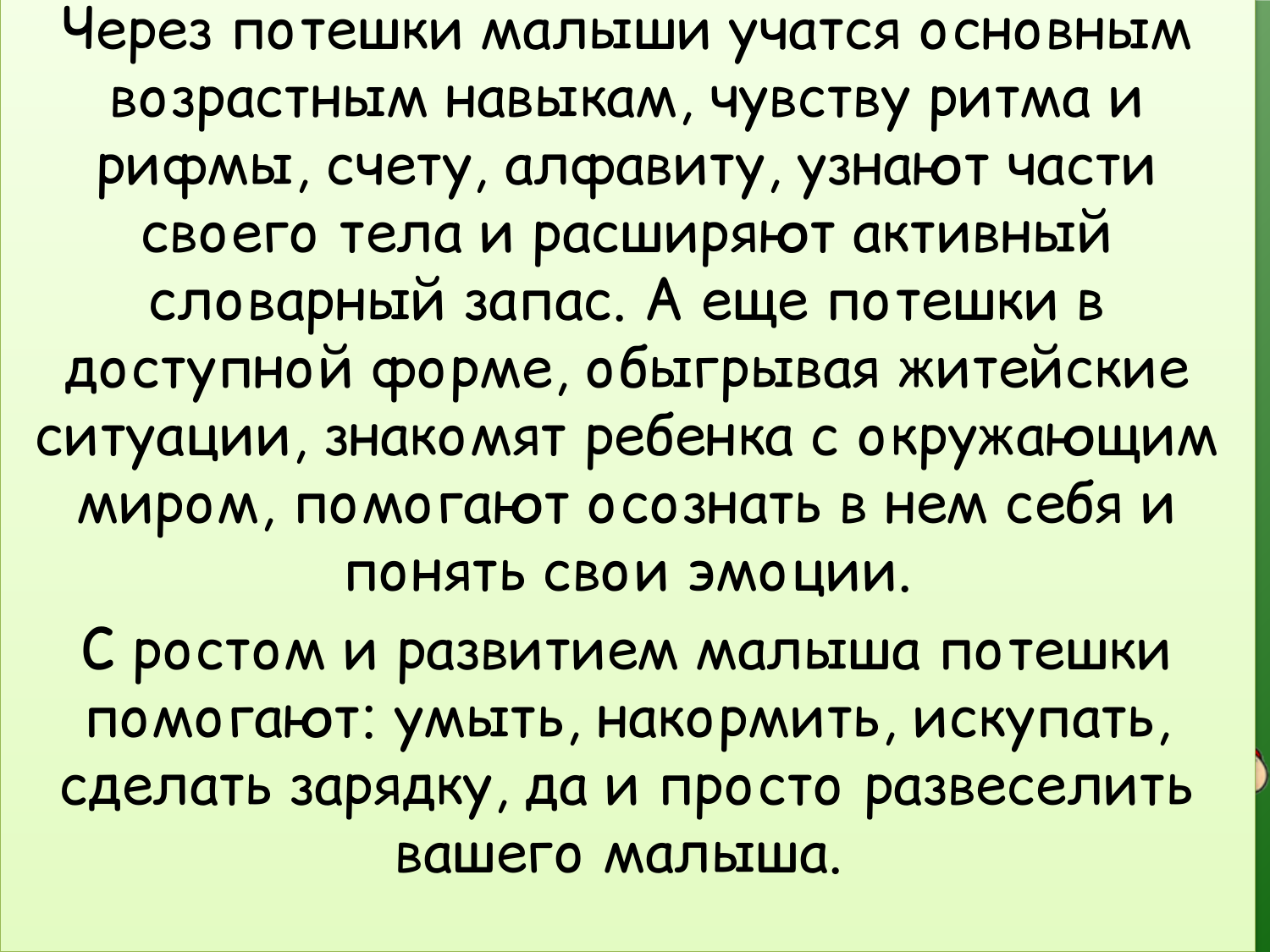

Через потешки малыши учатся основным возрастным навыкам, чувству ритма и рифмы, счету, алфавиту, узнают части своего тела и расширяют активный словарный запас. А еще потешки в доступной форме, обыгрывая житейские ситуации, знакомят ребенка с окружающим миром, помогают осознать в нем себя и понять свои эмоции.
С ростом и развитием малыша потешки помогают: умыть, накормить, искупать, сделать зарядку, да и просто развеселить вашего малыша.